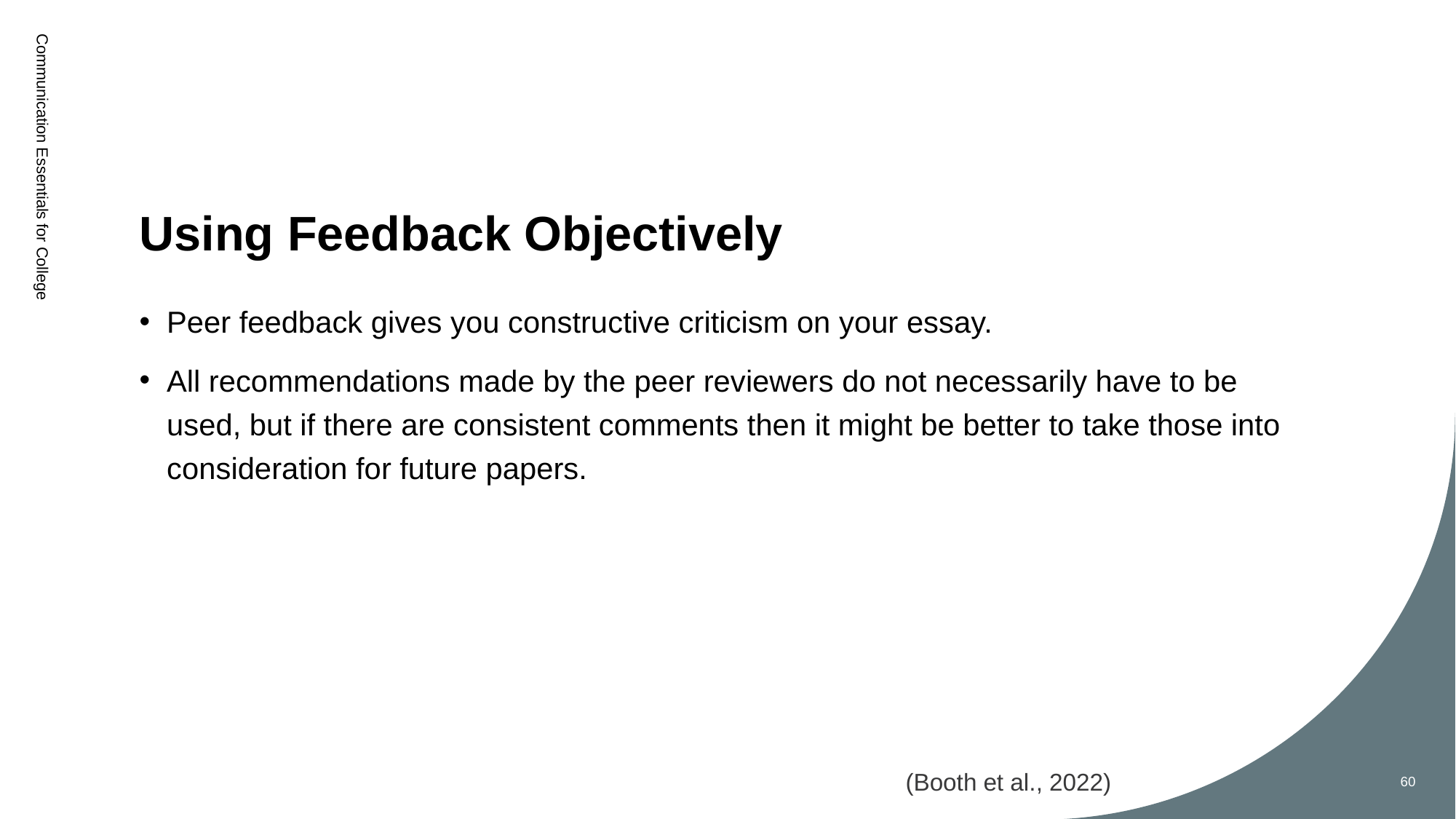

# Using Feedback Objectively
Communication Essentials for College
Peer feedback gives you constructive criticism on your essay.
All recommendations made by the peer reviewers do not necessarily have to be used, but if there are consistent comments then it might be better to take those into consideration for future papers.

(Booth et al., 2022)
60